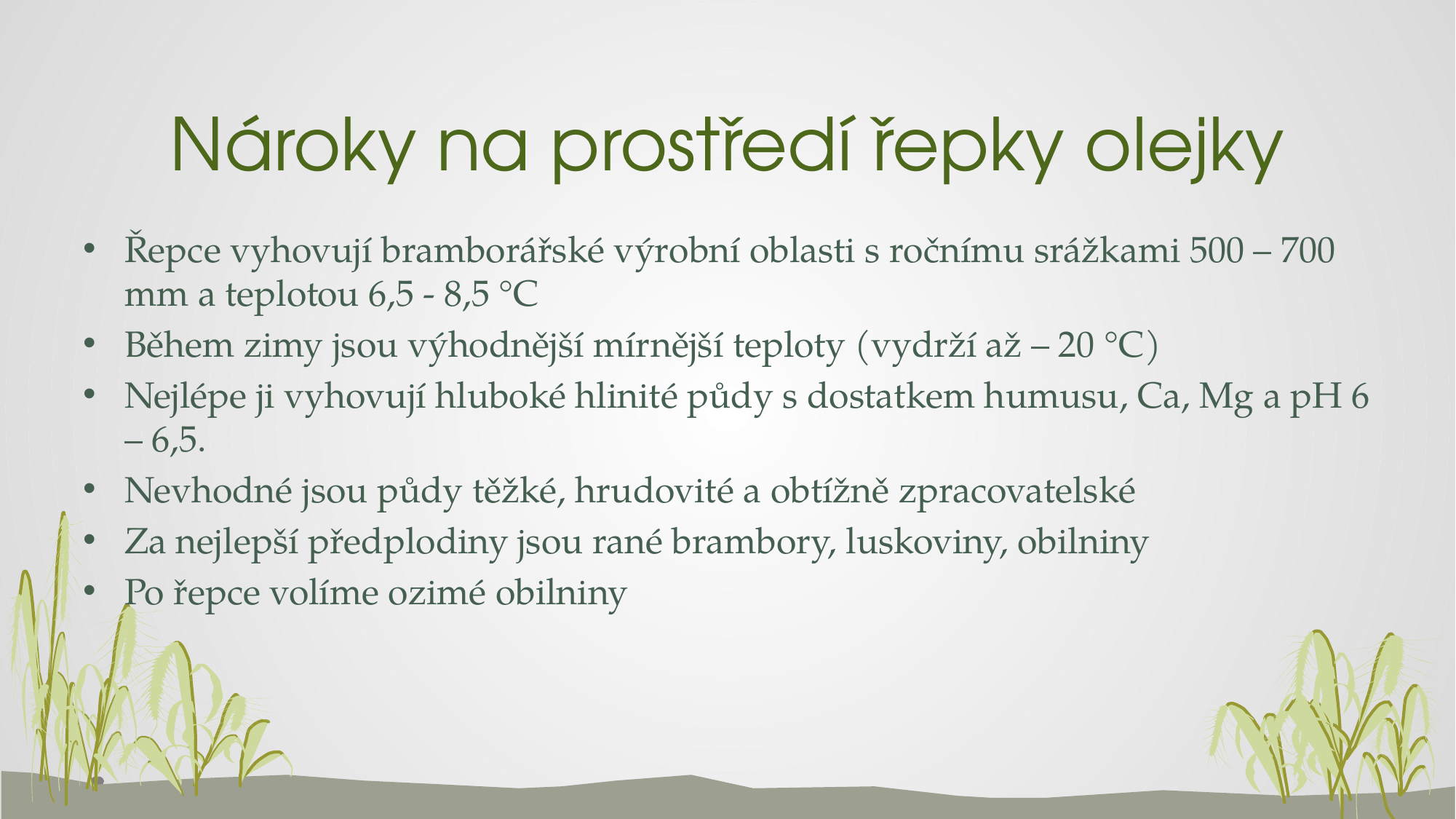

# Nároky na prostředí řepky olejky
Řepce vyhovují bramborářské výrobní oblasti s ročnímu srážkami 500 – 700 mm a teplotou 6,5 - 8,5 °C
Během zimy jsou výhodnější mírnější teploty (vydrží až – 20 °C)
Nejlépe ji vyhovují hluboké hlinité půdy s dostatkem humusu, Ca, Mg a pH 6 – 6,5.
Nevhodné jsou půdy těžké, hrudovité a obtížně zpracovatelské
Za nejlepší předplodiny jsou rané brambory, luskoviny, obilniny
Po řepce volíme ozimé obilniny